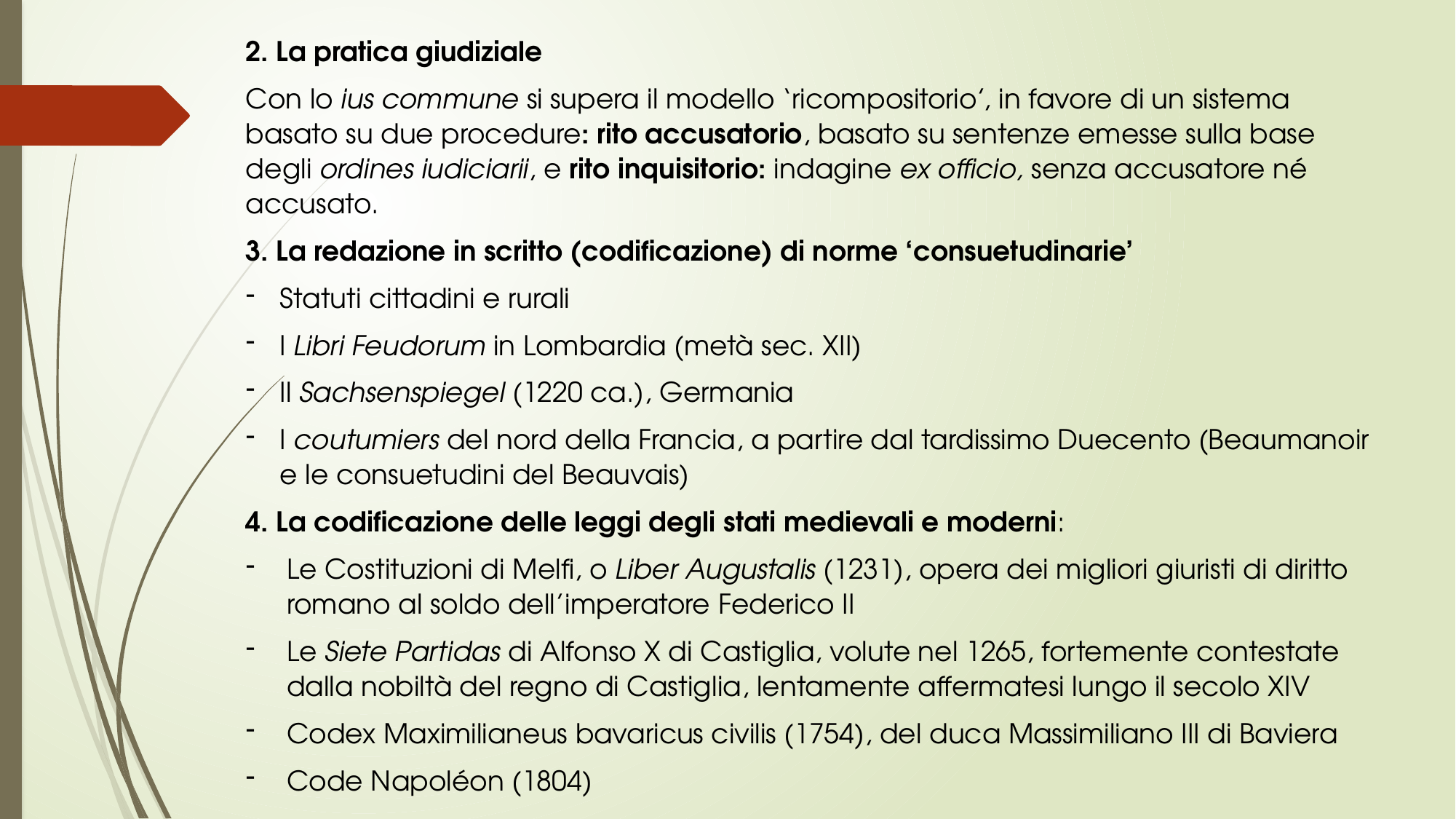

2. La pratica giudiziale
Con lo ius commune si supera il modello ‘ricompositorio’, in favore di un sistema basato su due procedure: rito accusatorio, basato su sentenze emesse sulla base degli ordines iudiciarii, e rito inquisitorio: indagine ex officio, senza accusatore né accusato.
3. La redazione in scritto (codificazione) di norme ‘consuetudinarie’
Statuti cittadini e rurali
I Libri Feudorum in Lombardia (metà sec. XII)
Il Sachsenspiegel (1220 ca.), Germania
I coutumiers del nord della Francia, a partire dal tardissimo Duecento (Beaumanoir e le consuetudini del Beauvais)
4. La codificazione delle leggi degli stati medievali e moderni:
Le Costituzioni di Melfi, o Liber Augustalis (1231), opera dei migliori giuristi di diritto romano al soldo dell’imperatore Federico II
Le Siete Partidas di Alfonso X di Castiglia, volute nel 1265, fortemente contestate dalla nobiltà del regno di Castiglia, lentamente affermatesi lungo il secolo XIV
Codex Maximilianeus bavaricus civilis (1754), del duca Massimiliano III di Baviera
Code Napoléon (1804)